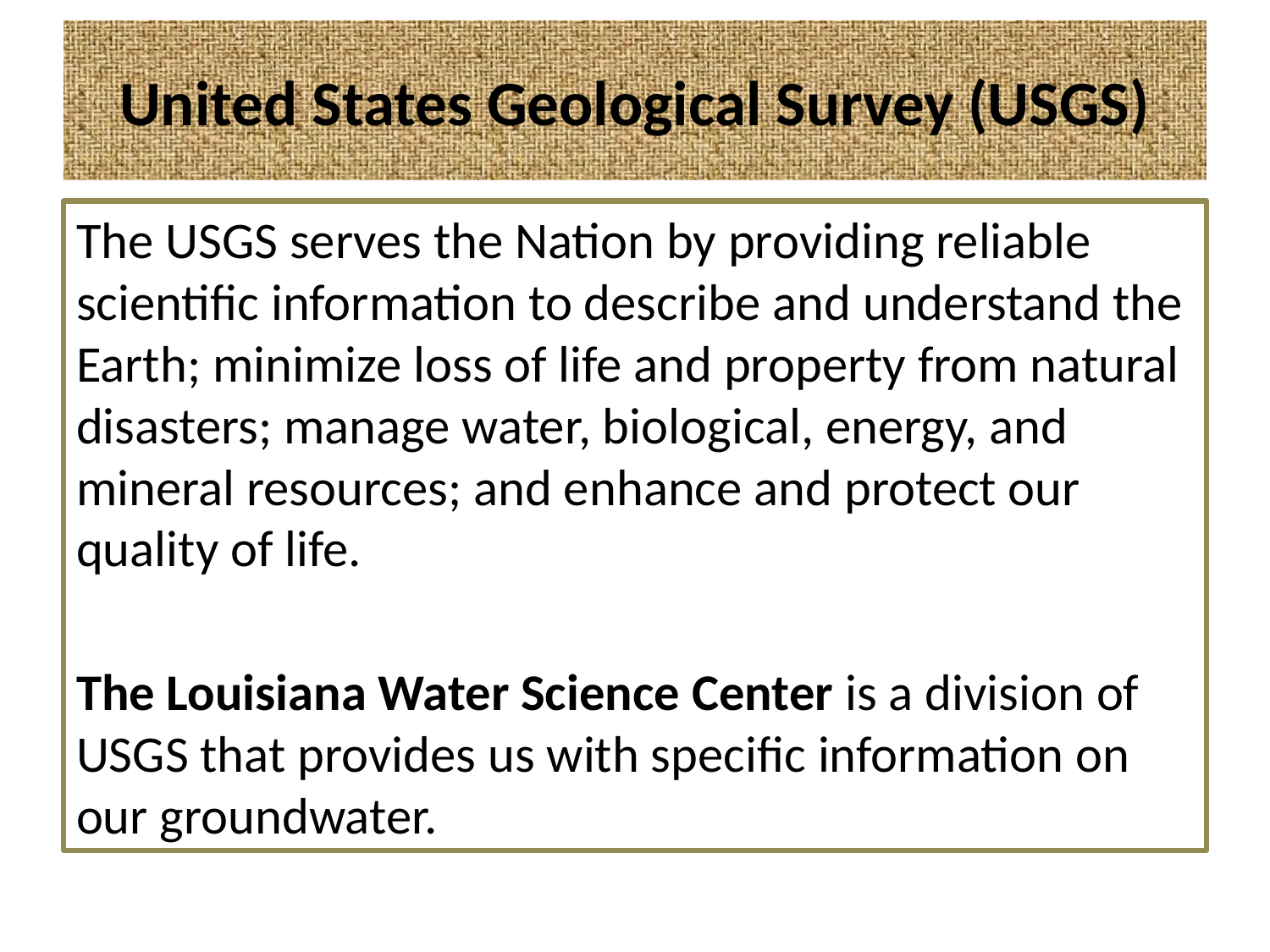

# United States Geological Survey (USGS)
The USGS serves the Nation by providing reliable scientific information to describe and understand the Earth; minimize loss of life and property from natural disasters; manage water, biological, energy, and mineral resources; and enhance and protect our quality of life.

The Louisiana Water Science Center is a division of USGS that provides us with specific information on our groundwater.